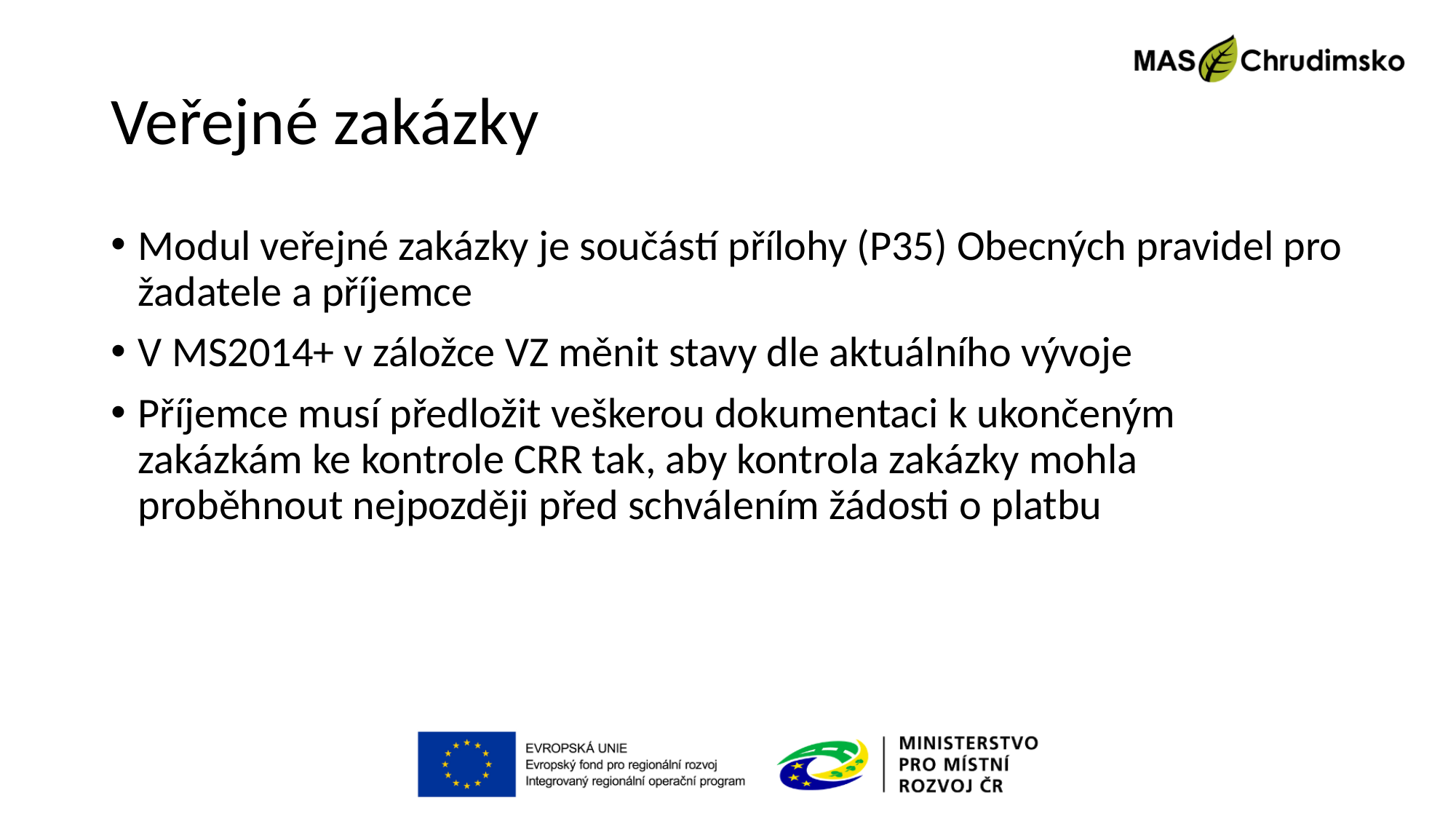

# Veřejné zakázky
Modul veřejné zakázky je součástí přílohy (P35) Obecných pravidel pro žadatele a příjemce
V MS2014+ v záložce VZ měnit stavy dle aktuálního vývoje
Příjemce musí předložit veškerou dokumentaci k ukončeným zakázkám ke kontrole CRR tak, aby kontrola zakázky mohla proběhnout nejpozději před schválením žádosti o platbu